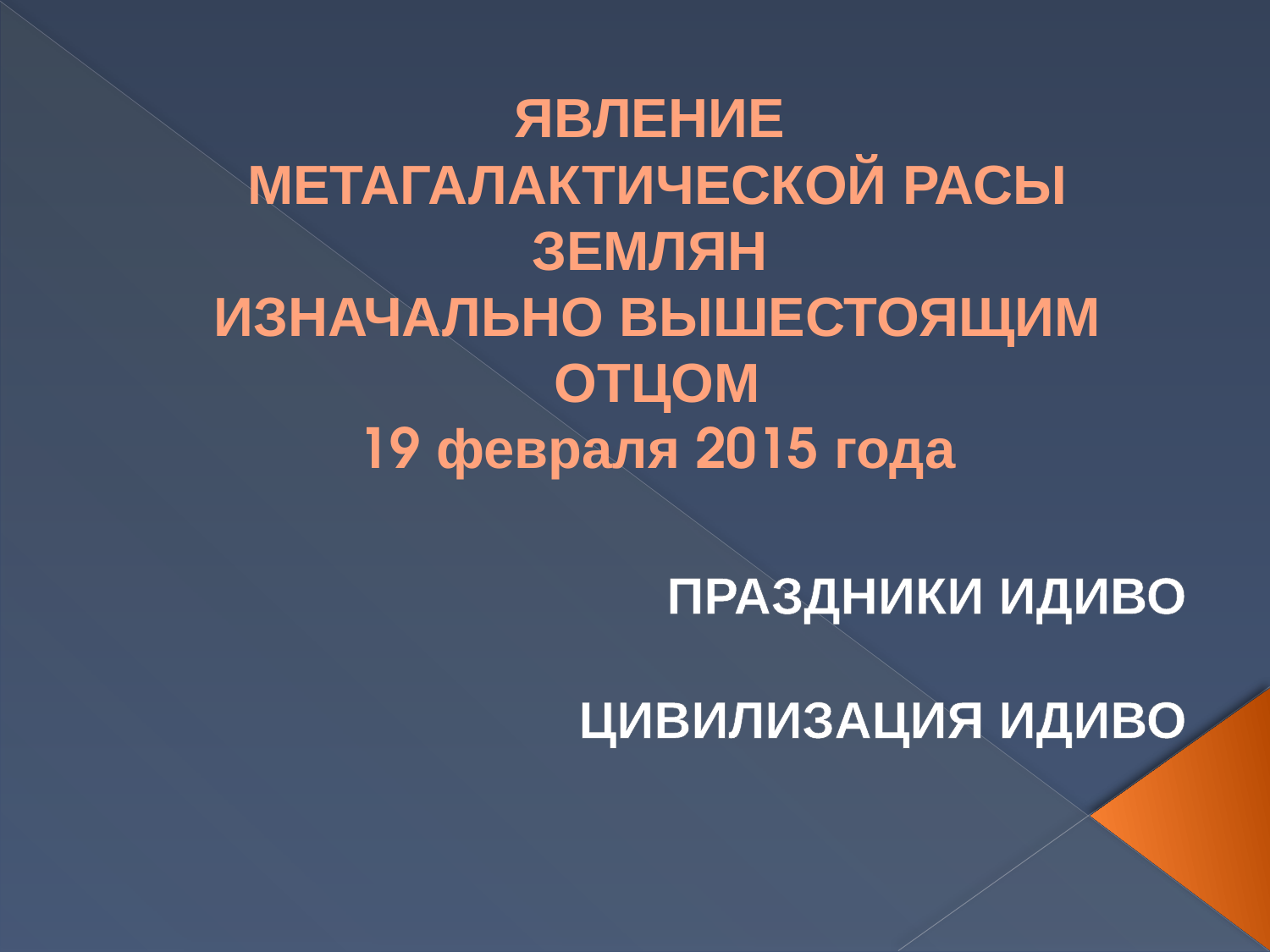

# ЯВЛЕНИЕ МЕТАГАЛАКТИЧЕСКОЙ РАСЫ ЗЕМЛЯН ИЗНАЧАЛЬНО ВЫШЕСТОЯЩИМ ОТЦОМ 19 февраля 2015 года
ПРАЗДНИКИ ИДИВО

ЦИВИЛИЗАЦИЯ ИДИВО